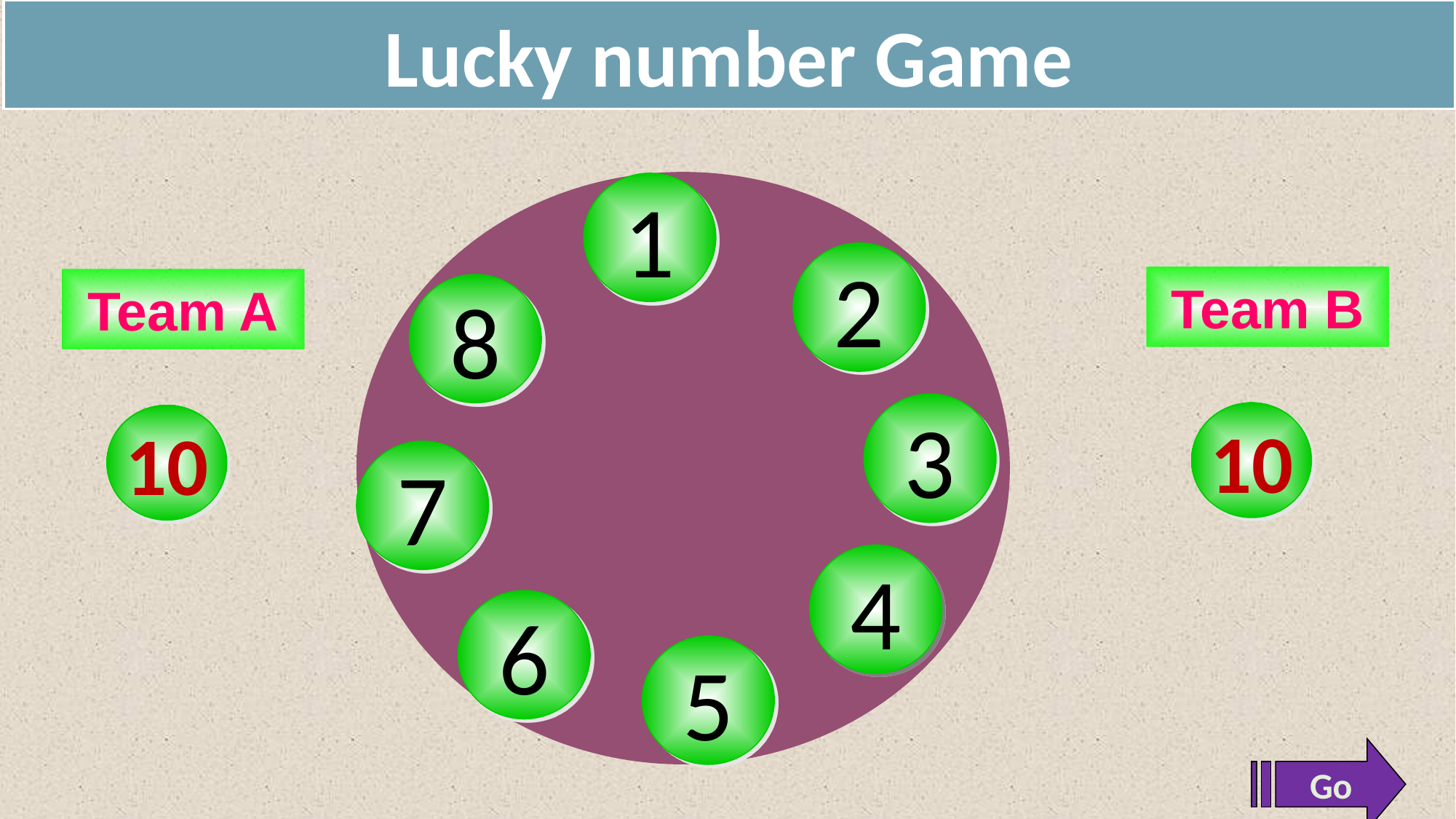

Lucky number Game

1
2
Team B
Team A
8
3
2
4
6
8
10
2
4
6
8
10
7
4
6
5
Go